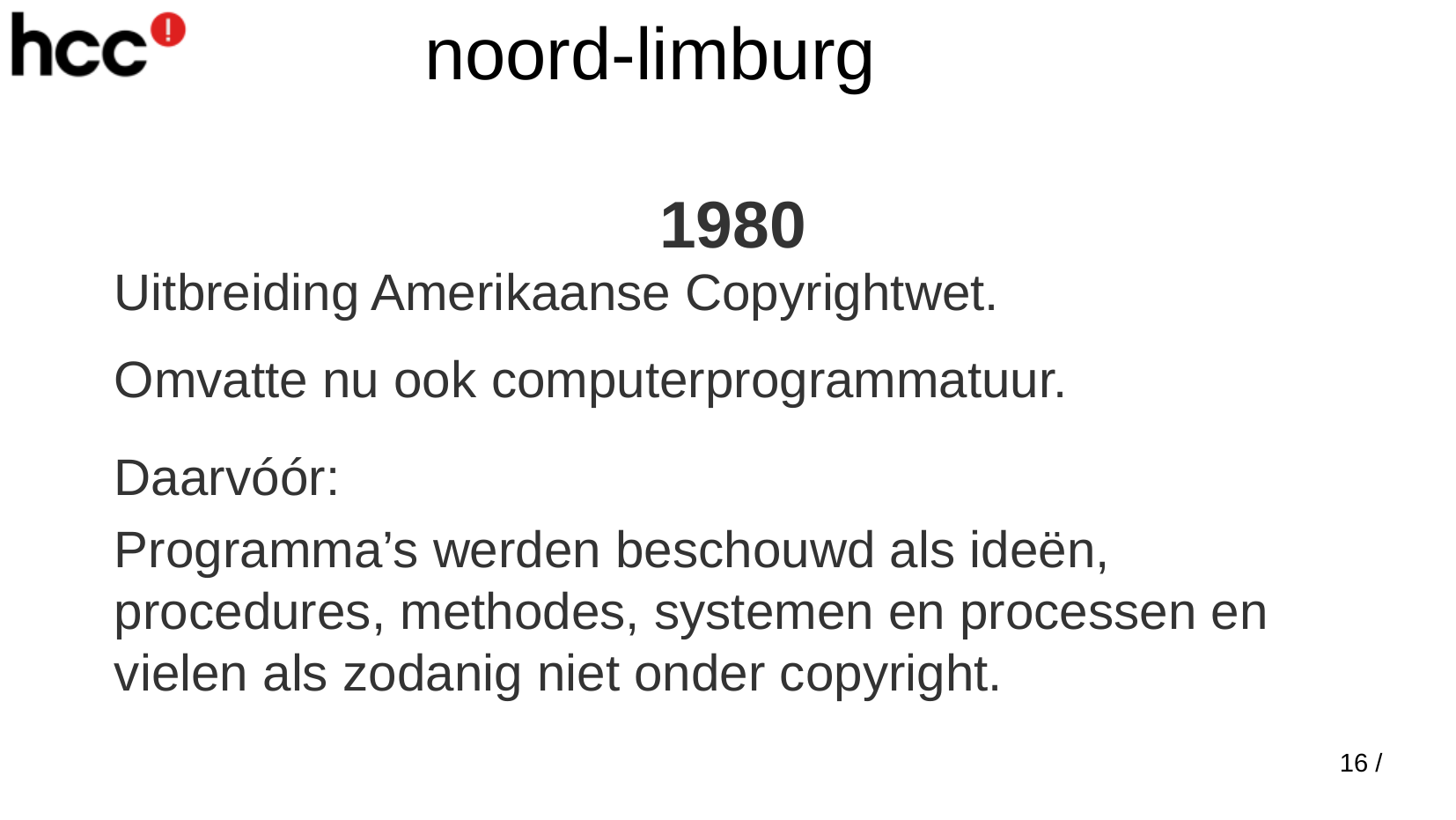

1980
Uitbreiding Amerikaanse Copyrightwet.
Omvatte nu ook computerprogrammatuur.
Daarvóór:
Programma’s werden beschouwd als ideën, procedures, methodes, systemen en processen en vielen als zodanig niet onder copyright.
16 /